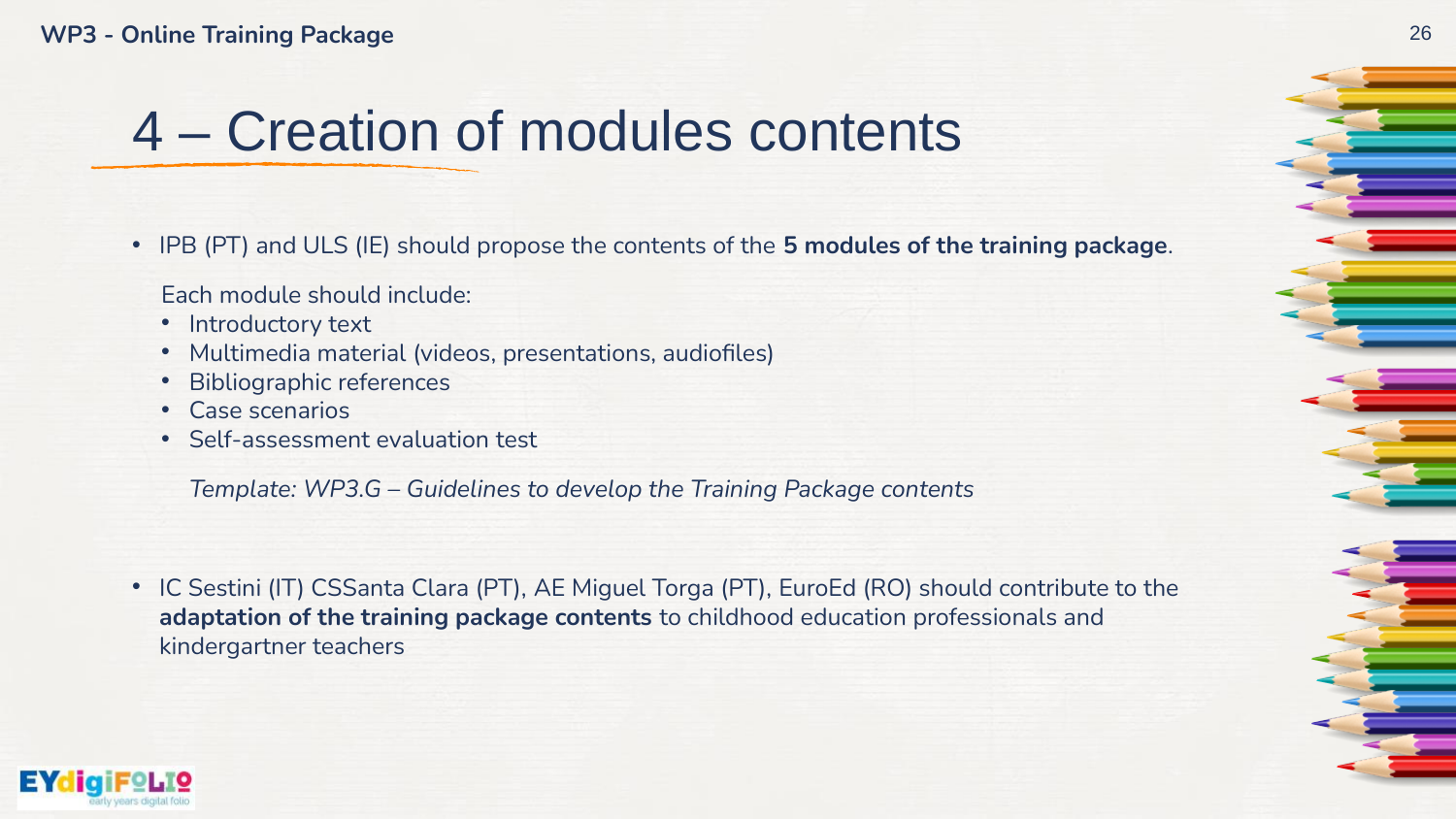

WP3 - Online Training Package
26
# 4 – Creation of modules contents

IPB (PT) and ULS (IE) should propose the contents of the 5 modules of the training package.
Each module should include:
Introductory text
Multimedia material (videos, presentations, audiofiles)
Bibliographic references
Case scenarios
Self-assessment evaluation test
Template: WP3.G – Guidelines to develop the Training Package contents

IC Sestini (IT) CSSanta Clara (PT), AE Miguel Torga (PT), EuroEd (RO) should contribute to the adaptation of the training package contents to childhood education professionals and kindergartner teachers